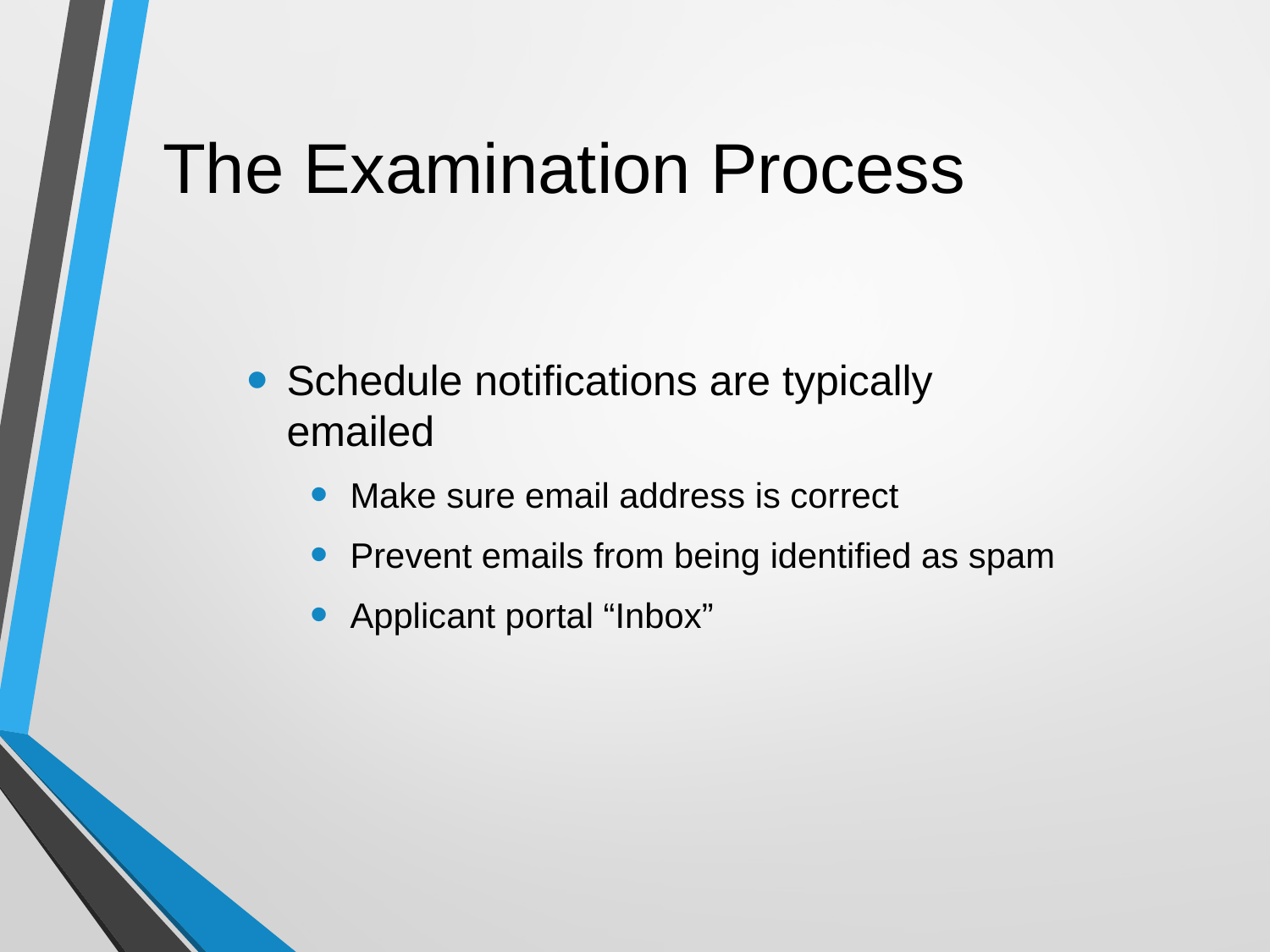

# The Examination Process
Schedule notifications are typically emailed
Make sure email address is correct
Prevent emails from being identified as spam
Applicant portal “Inbox”